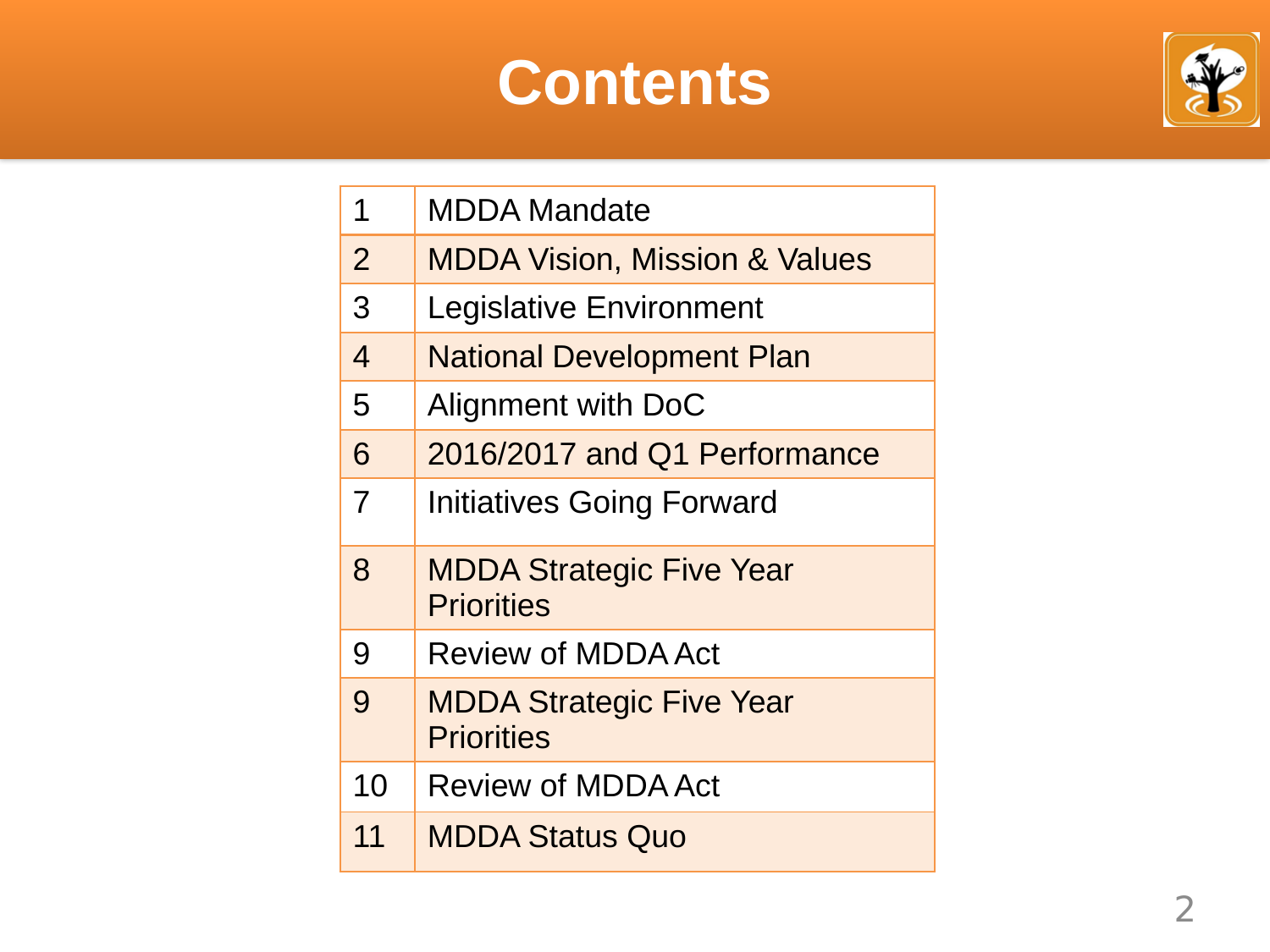

# Contents
| 1 | MDDA Mandate |
| --- | --- |
| 2 | MDDA Vision, Mission & Values |
| 3 | Legislative Environment |
| 4 | National Development Plan |
| 5 | Alignment with DoC |
| 6 | 2016/2017 and Q1 Performance |
| 7 | Initiatives Going Forward |
| 8 | MDDA Strategic Five Year Priorities |
| 9 | Review of MDDA Act |
| 9 | MDDA Strategic Five Year Priorities |
| 10 | Review of MDDA Act |
| 11 | MDDA Status Quo |
2